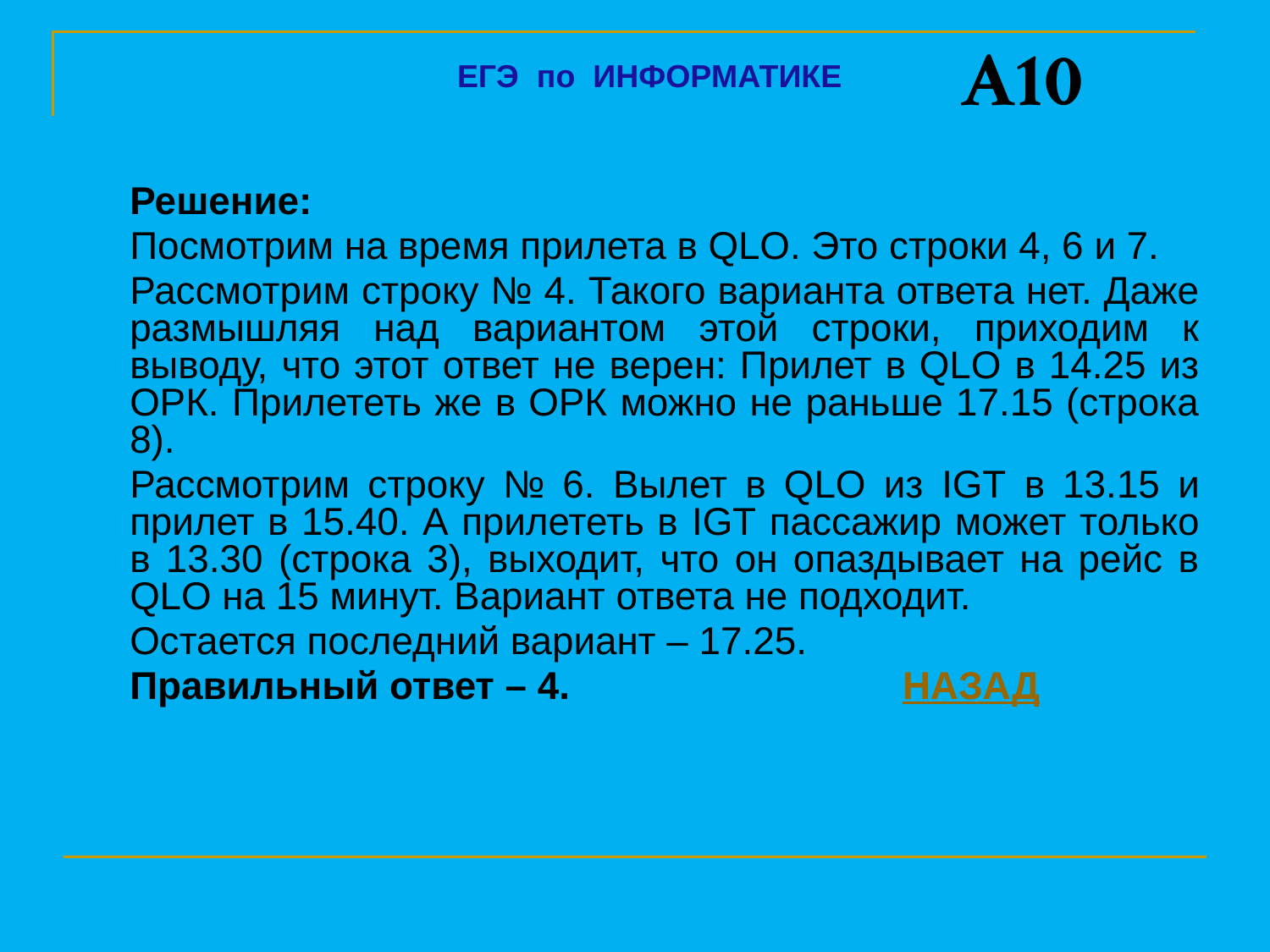

A10
ЕГЭ  по  ИНФОРМАТИКЕ
	Решение:
	Посмотрим на время прилета в QLO. Это строки 4, 6 и 7.
	Рассмотрим строку № 4. Такого варианта ответа нет. Даже размышляя над вариантом этой строки, приходим к выводу, что этот ответ не верен: Прилет в QLO в 14.25 из ОРК. Прилететь же в ОРК можно не раньше 17.15 (строка 8).
	Рассмотрим строку № 6. Вылет в QLO из IGT в 13.15 и прилет в 15.40. А прилететь в IGT пассажир может только в 13.30 (строка 3), выходит, что он опаздывает на рейс в QLO на 15 минут. Вариант ответа не подходит.
	Остается последний вариант – 17.25.
	Правильный ответ – 4.			 НАЗАД